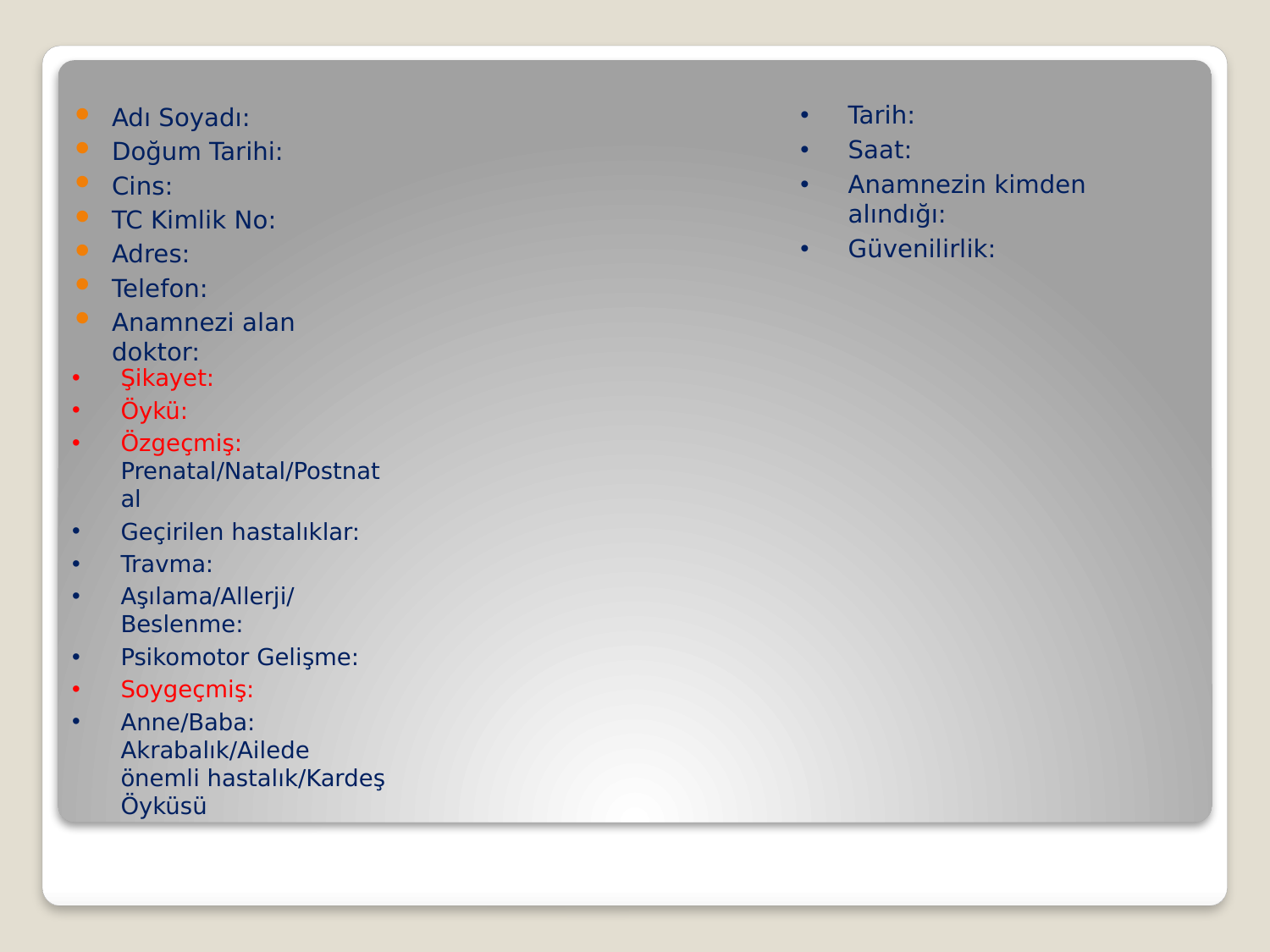

Adı Soyadı:
Doğum Tarihi:
Cins:
TC Kimlik No:
Adres:
Telefon:
Anamnezi alan doktor:
Tarih:
Saat:
Anamnezin kimden alındığı:
Güvenilirlik:
Şikayet:
Öykü:
Özgeçmiş: Prenatal/Natal/Postnatal
Geçirilen hastalıklar:
Travma:
Aşılama/Allerji/Beslenme:
Psikomotor Gelişme:
Soygeçmiş:
Anne/Baba: Akrabalık/Ailede önemli hastalık/Kardeş Öyküsü